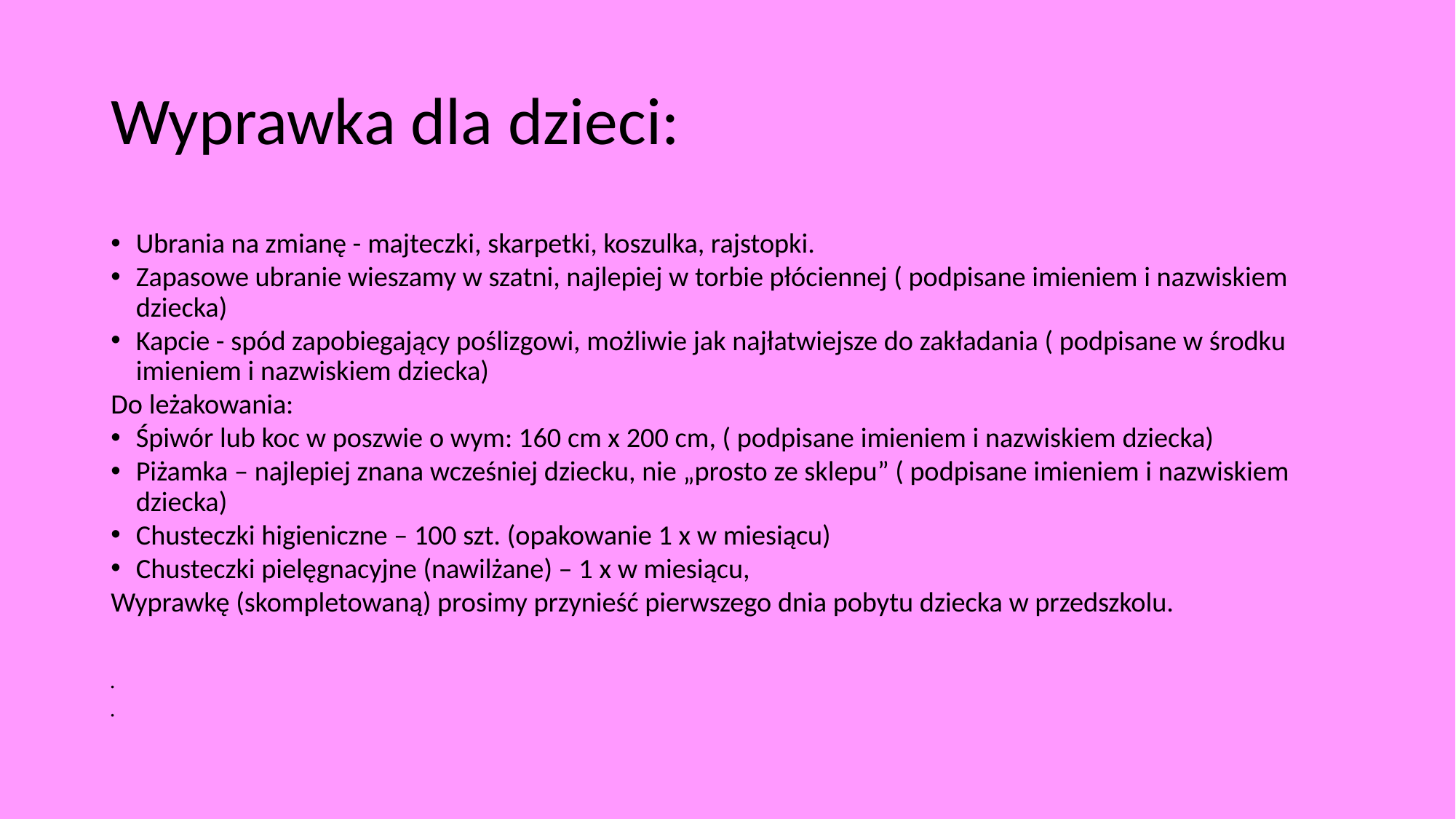

# Wyprawka dla dzieci:
Ubrania na zmianę - majteczki, skarpetki, koszulka, rajstopki.
Zapasowe ubranie wieszamy w szatni, najlepiej w torbie płóciennej ( podpisane imieniem i nazwiskiem dziecka)
Kapcie - spód zapobiegający poślizgowi, możliwie jak najłatwiejsze do zakładania ( podpisane w środku imieniem i nazwiskiem dziecka)
Do leżakowania:
Śpiwór lub koc w poszwie o wym: 160 cm x 200 cm, ( podpisane imieniem i nazwiskiem dziecka)
Piżamka – najlepiej znana wcześniej dziecku, nie „prosto ze sklepu” ( podpisane imieniem i nazwiskiem dziecka)
Chusteczki higieniczne – 100 szt. (opakowanie 1 x w miesiącu)
Chusteczki pielęgnacyjne (nawilżane) – 1 x w miesiącu,
Wyprawkę (skompletowaną) prosimy przynieść pierwszego dnia pobytu dziecka w przedszkolu.